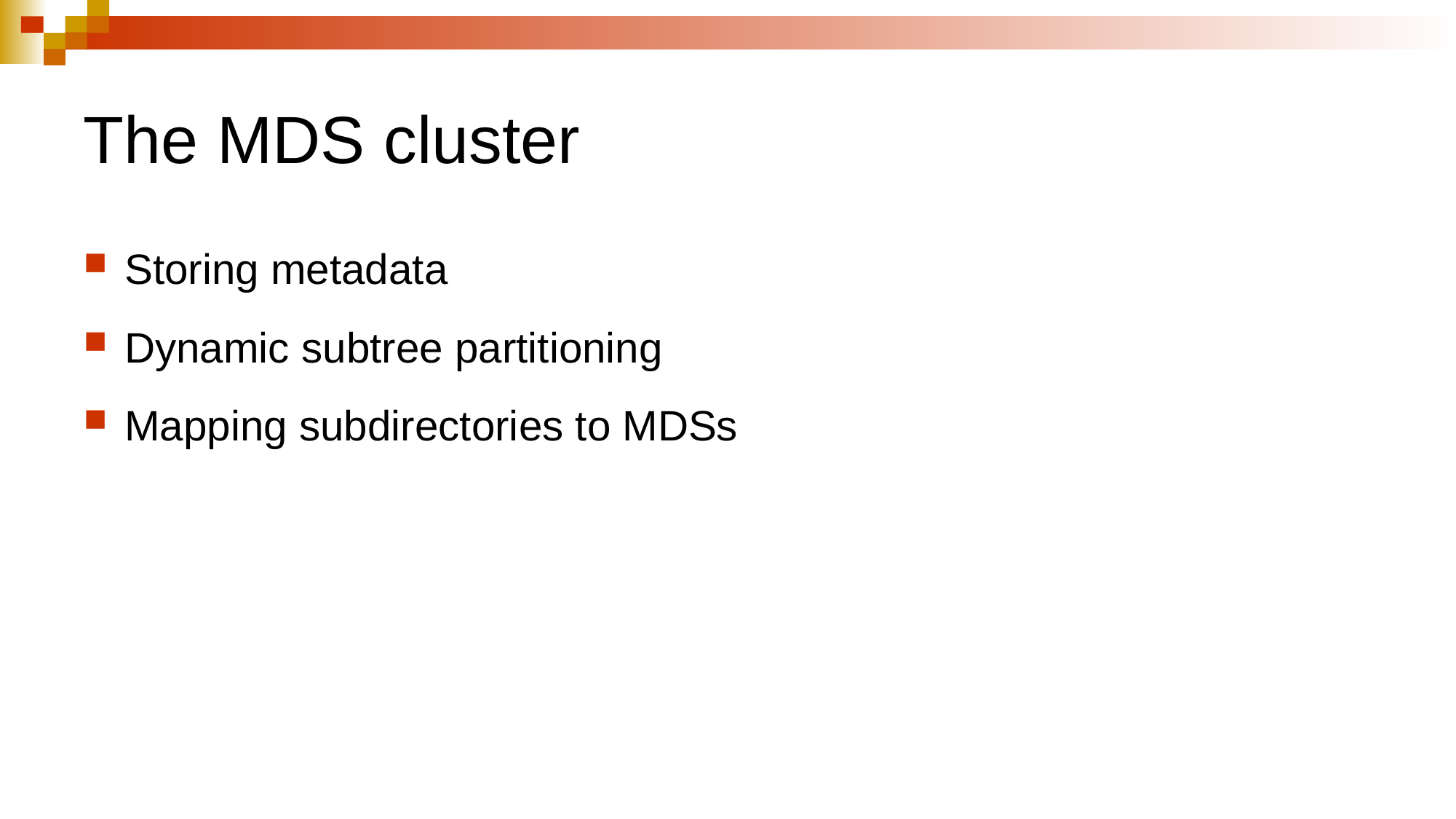

# The MDS cluster
Storing metadata
Dynamic subtree partitioning
Mapping subdirectories to MDSs